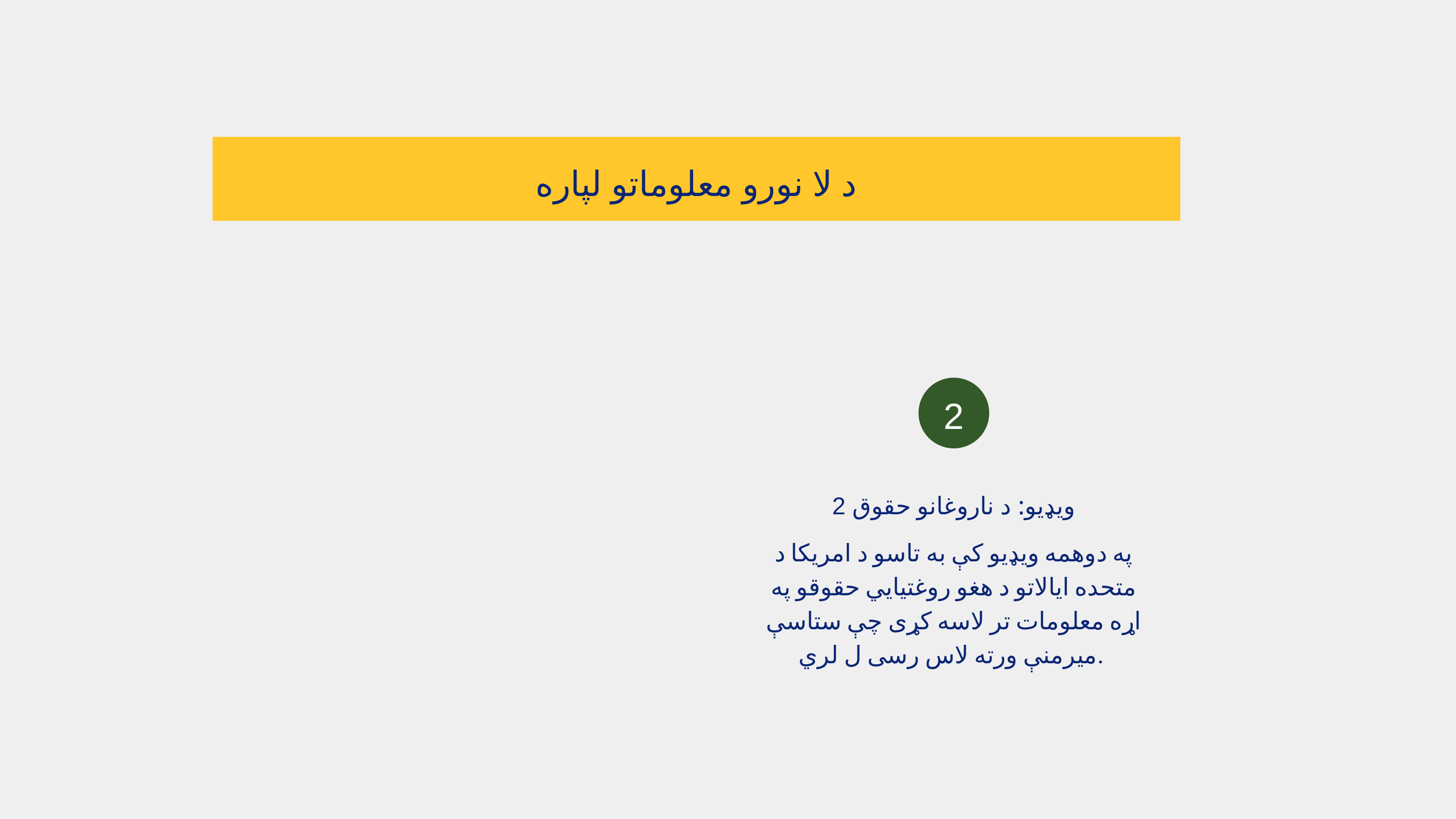

د لا نورو معلوماتو لپاره

2
2 ویډیو: د ناروغانو حقوق
په دوهمه ویډیو کې به تاسو د امریکا د متحده ایالاتو د هغو روغتیایي حقوقو په اړه معلومات تر لاسه کړی چې ستاسې ميرمنې ورته لاس رسی ل لري.